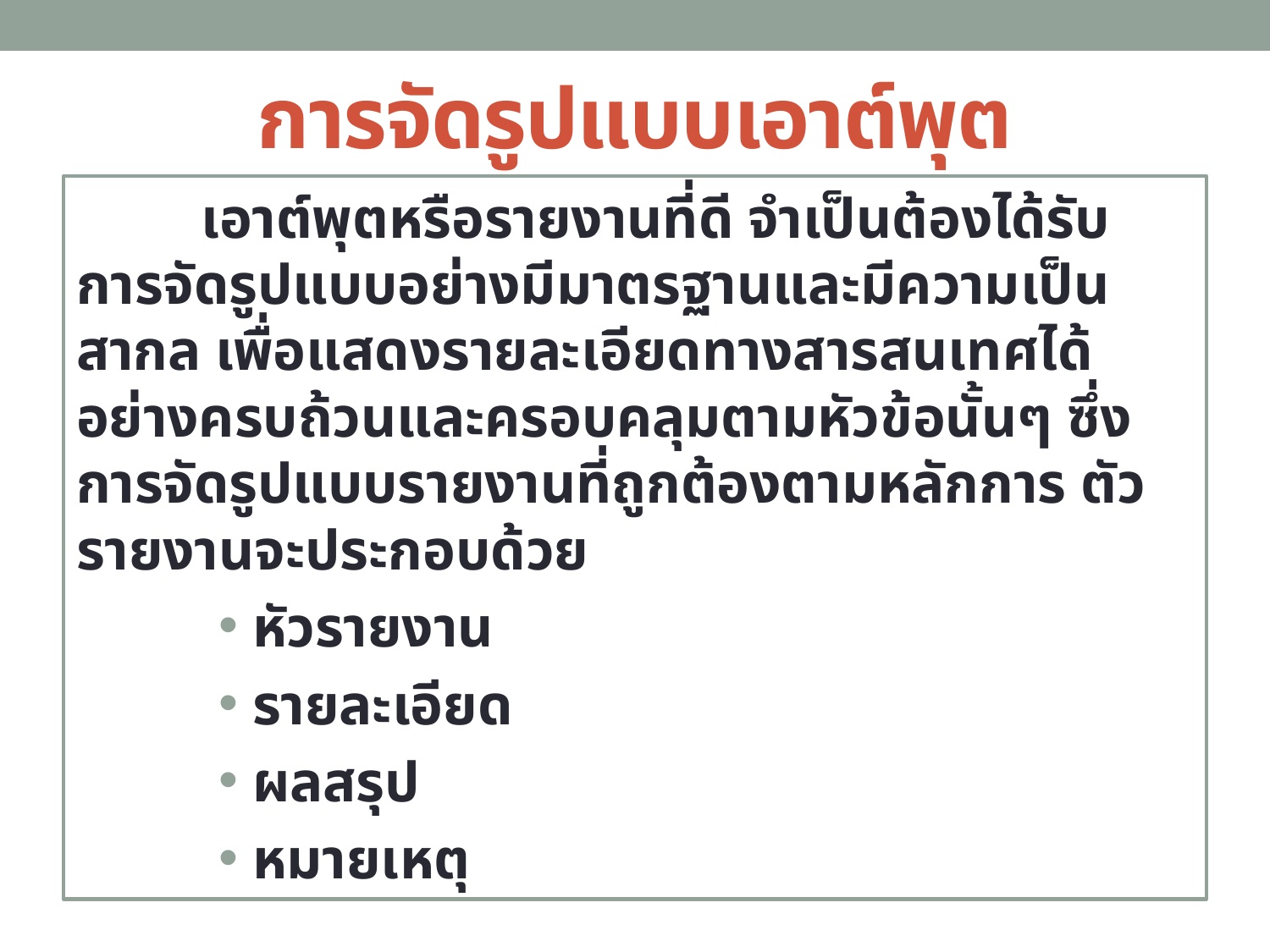

# การจัดรูปแบบเอาต์พุต
	เอาต์พุตหรือรายงานที่ดี จำเป็นต้องได้รับการจัดรูปแบบอย่างมีมาตรฐานและมีความเป็นสากล เพื่อแสดงรายละเอียดทางสารสนเทศได้อย่างครบถ้วนและครอบคลุมตามหัวข้อนั้นๆ ซึ่งการจัดรูปแบบรายงานที่ถูกต้องตามหลักการ ตัวรายงานจะประกอบด้วย
 หัวรายงาน
 รายละเอียด
 ผลสรุป
 หมายเหตุ